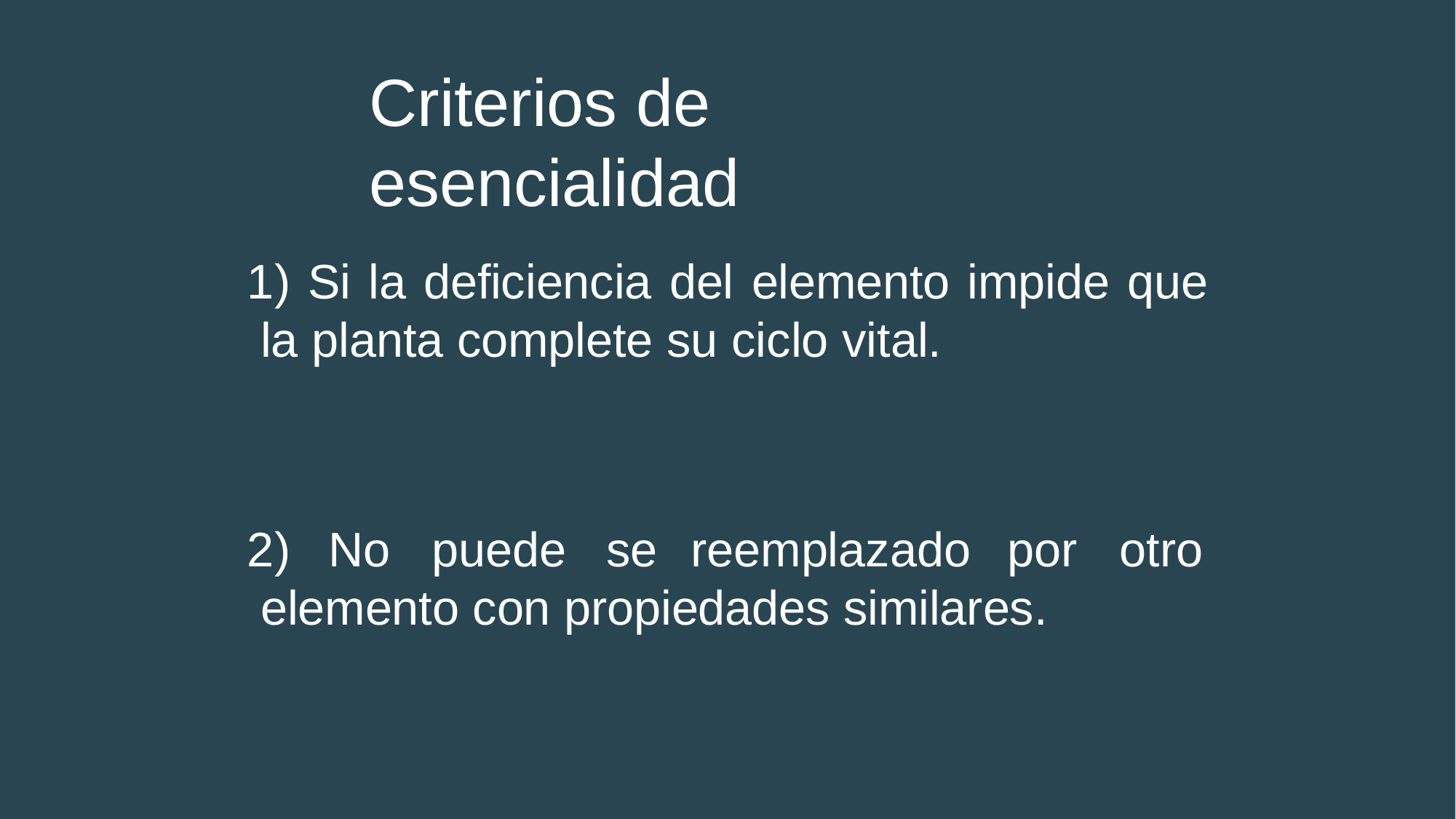

# Criterios de esencialidad
1) Si la deficiencia del elemento impide que  la planta complete su ciclo vital.
2)	No	puede	se	reemplazado	por	otro  elemento con propiedades similares.